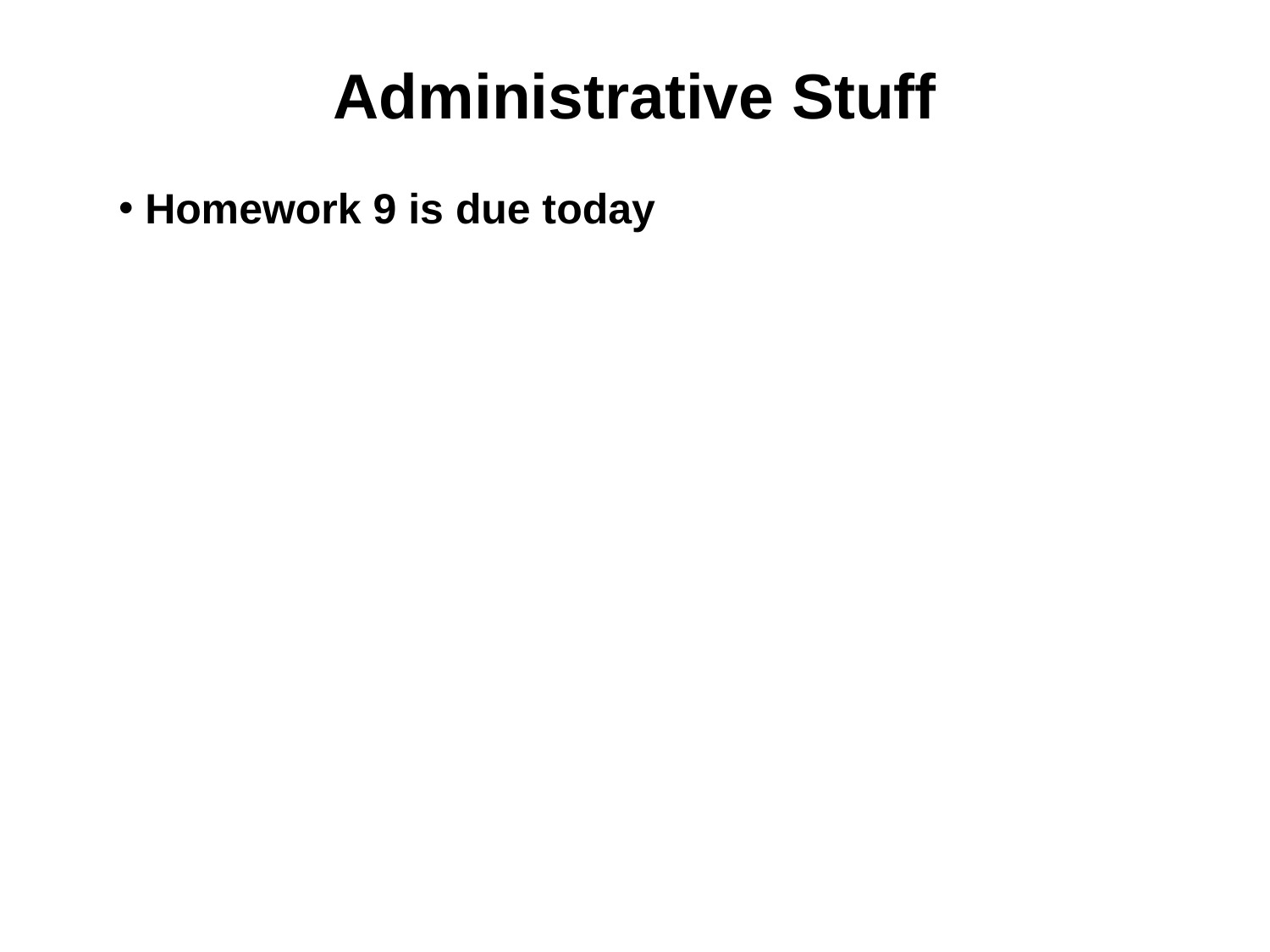

# Administrative Stuff
Homework 9 is due today